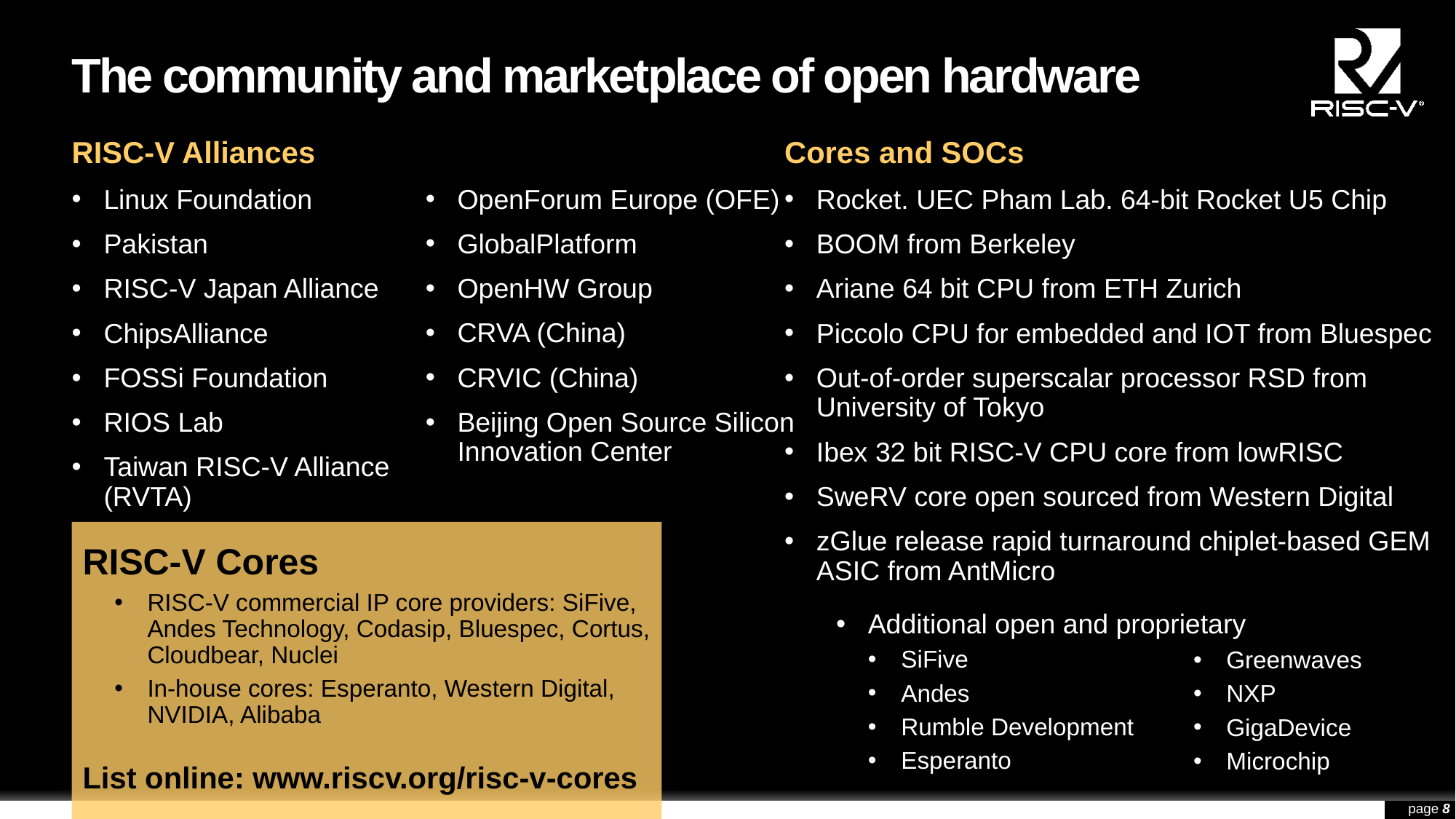

# The community and marketplace of open hardware

OpenForum Europe (OFE)
GlobalPlatform
OpenHW Group
CRVA (China)
CRVIC (China)
Beijing Open Source Silicon Innovation Center

RISC-V Alliances
Linux Foundation
Pakistan
RISC-V Japan Alliance
ChipsAlliance
FOSSi Foundation
RIOS Lab
Taiwan RISC-V Alliance (RVTA)

Cores and SOCs
Rocket. UEC Pham Lab. 64-bit Rocket U5 Chip
BOOM from Berkeley
Ariane 64 bit CPU from ETH Zurich
Piccolo CPU for embedded and IOT from Bluespec
Out-of-order superscalar processor RSD from University of Tokyo
Ibex 32 bit RISC-V CPU core from lowRISC
SweRV core open sourced from Western Digital
zGlue release rapid turnaround chiplet-based GEM ASIC from AntMicro

RISC-V Cores
RISC-V commercial IP core providers: SiFive, Andes Technology, Codasip, Bluespec, Cortus, Cloudbear, Nuclei
In-house cores: Esperanto, Western Digital, NVIDIA, Alibaba
List online: www.riscv.org/risc-v-cores
Additional open and proprietary
SiFive
Andes
Rumble Development
Esperanto
Greenwaves
NXP
GigaDevice
Microchip
page 8